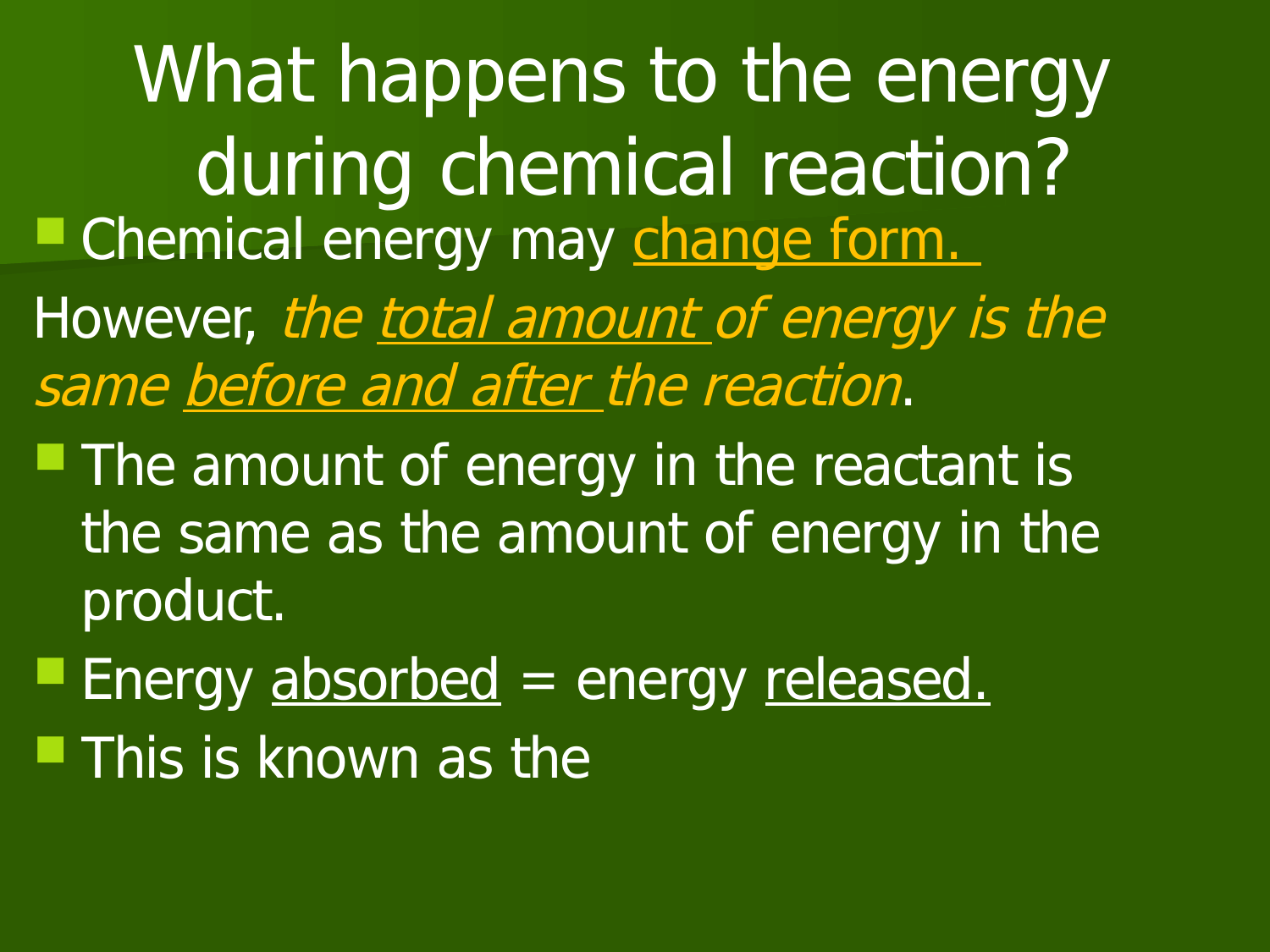

# What happens to the energy  during chemical reaction?
Chemical energy may change form.
However, the total amount of energy is the same before and after the reaction.
The amount of energy in the reactant is the same as the amount of energy in the product.
Energy absorbed = energy released.
This is known as the